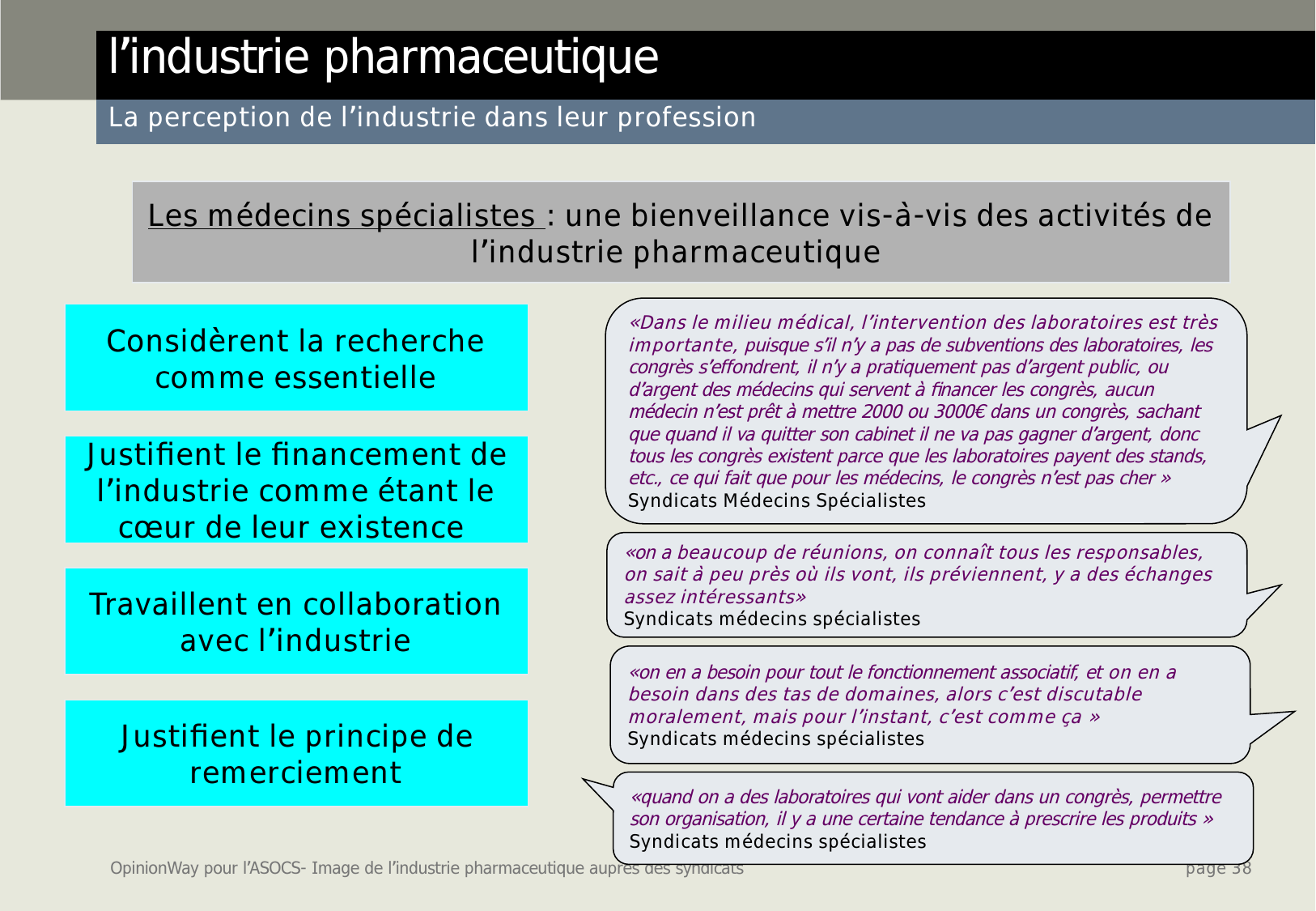

| l’industrie pharmaceutique |
| --- |
| La perception de l’industrie dans leur profession |
Les médecins spécialistes : une bienveillance vis-à-vis des activités de l’industrie pharmaceutique
«Dans le milieu médical, l’intervention des laboratoires est très importante, puisque s’il n’y a pas de subventions des laboratoires, les congrès s’effondrent, il n’y a pratiquement pas d’argent public, ou d’argent des médecins qui servent à financer les congrès, aucun médecin n’est prêt à mettre 2000 ou 3000€ dans un congrès, sachant que quand il va quitter son cabinet il ne va pas gagner d’argent, donc tous les congrès existent parce que les laboratoires payent des stands, etc., ce qui fait que pour les médecins, le congrès n’est pas cher » Syndicats Médecins Spécialistes
Considèrent la recherche comme essentielle
Justifient le financement de l’industrie comme étant le cœur de leur existence
«on a beaucoup de réunions, on connaît tous les responsables, on sait à peu près où ils vont, ils préviennent, y a des échanges assez intéressants»
Syndicats médecins spécialistes
Travaillent en collaboration avec l’industrie
«on en a besoin pour tout le fonctionnement associatif, et on en a besoin dans des tas de domaines, alors c’est discutable moralement, mais pour l’instant, c’est comme ça »
Syndicats médecins spécialistes
Justifient le principe de remerciement
«quand on a des laboratoires qui vont aider dans un congrès, permettre son organisation, il y a une certaine tendance à prescrire les produits »  Syndicats médecins spécialistes